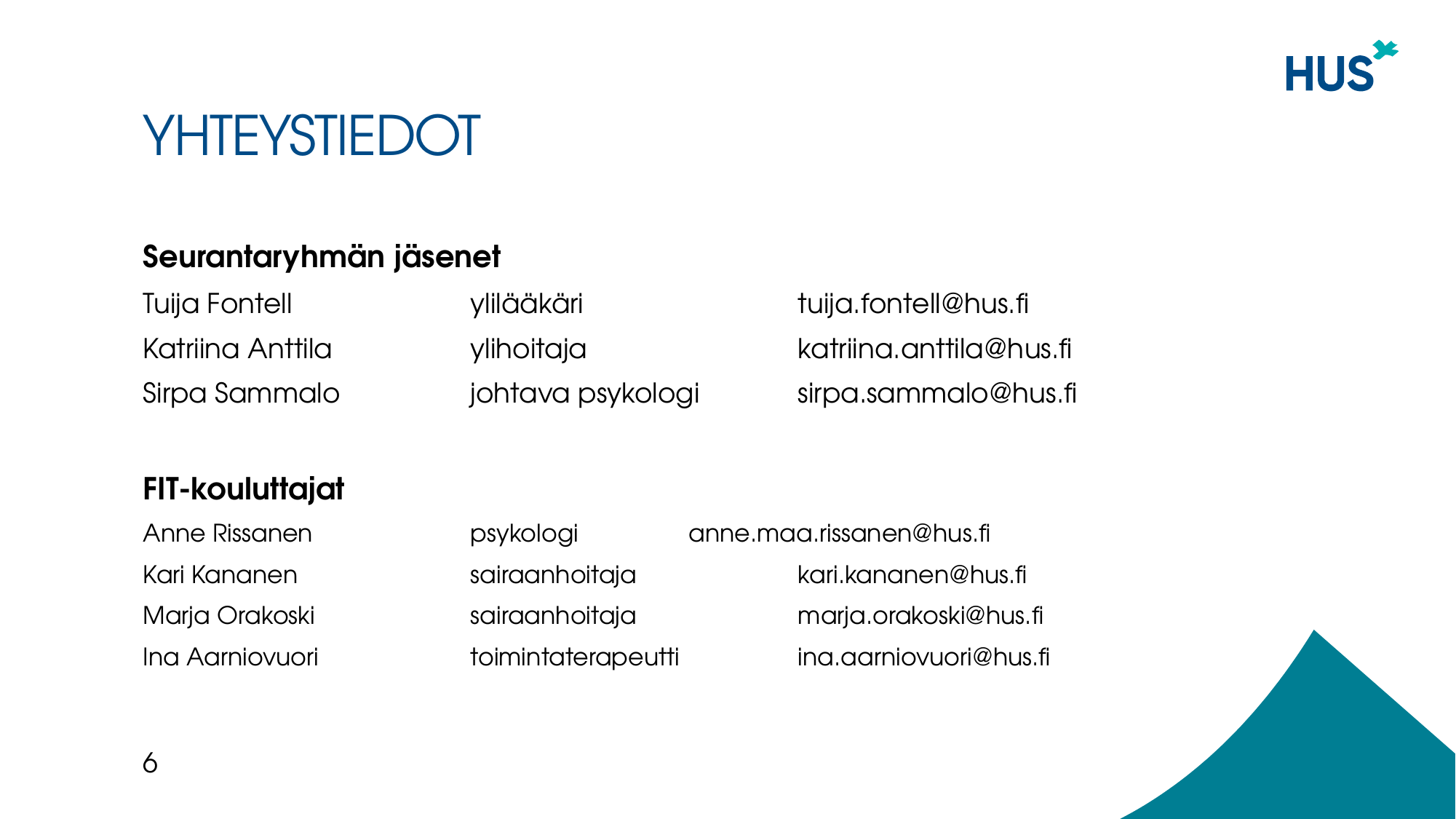

# Yhteystiedot
Seurantaryhmän jäsenet
Tuija Fontell		ylilääkäri  		tuija.fontell@hus.fi
Katriina Anttila 		ylihoitaja		katriina.anttila@hus.fi
Sirpa Sammalo		johtava psykologi	sirpa.sammalo@hus.fi

FIT-kouluttajat
Anne Rissanen		psykologi		anne.maa.rissanen@hus.fi
Kari Kananen		sairaanhoitaja		kari.kananen@hus.fi
Marja Orakoski		sairaanhoitaja		marja.orakoski@hus.fi
Ina Aarniovuori		toimintaterapeutti		ina.aarniovuori@hus.fi

6